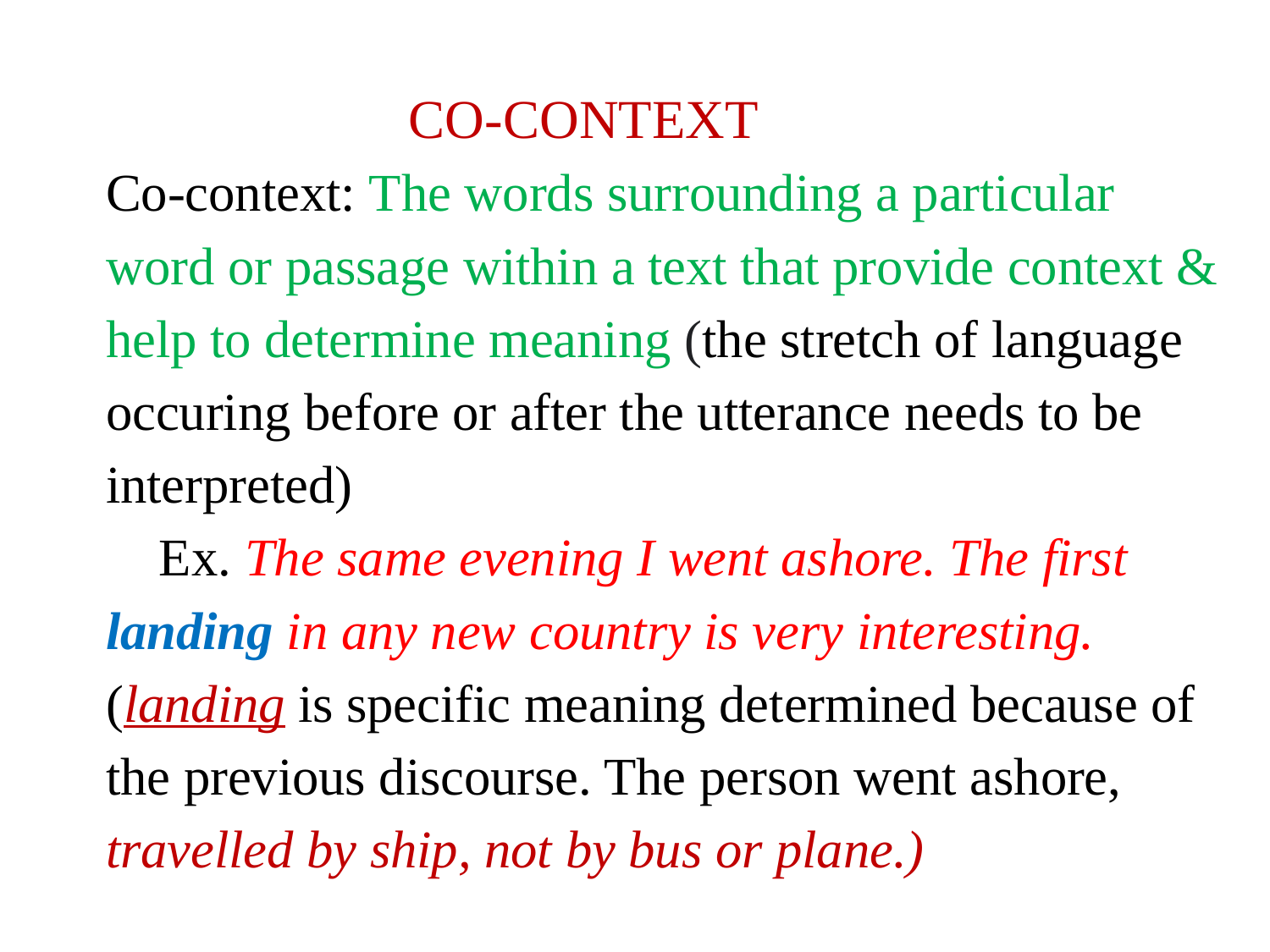

# CO-CONTEXT Co-context: The words surrounding a particular word or passage within a text that provide context & help to determine meaning (the stretch of language occuring before or after the utterance needs to be interpreted) Ex. The same evening I went ashore. The first landing in any new country is very interesting. (landing is specific meaning determined because of the previous discourse. The person went ashore, travelled by ship, not by bus or plane.)